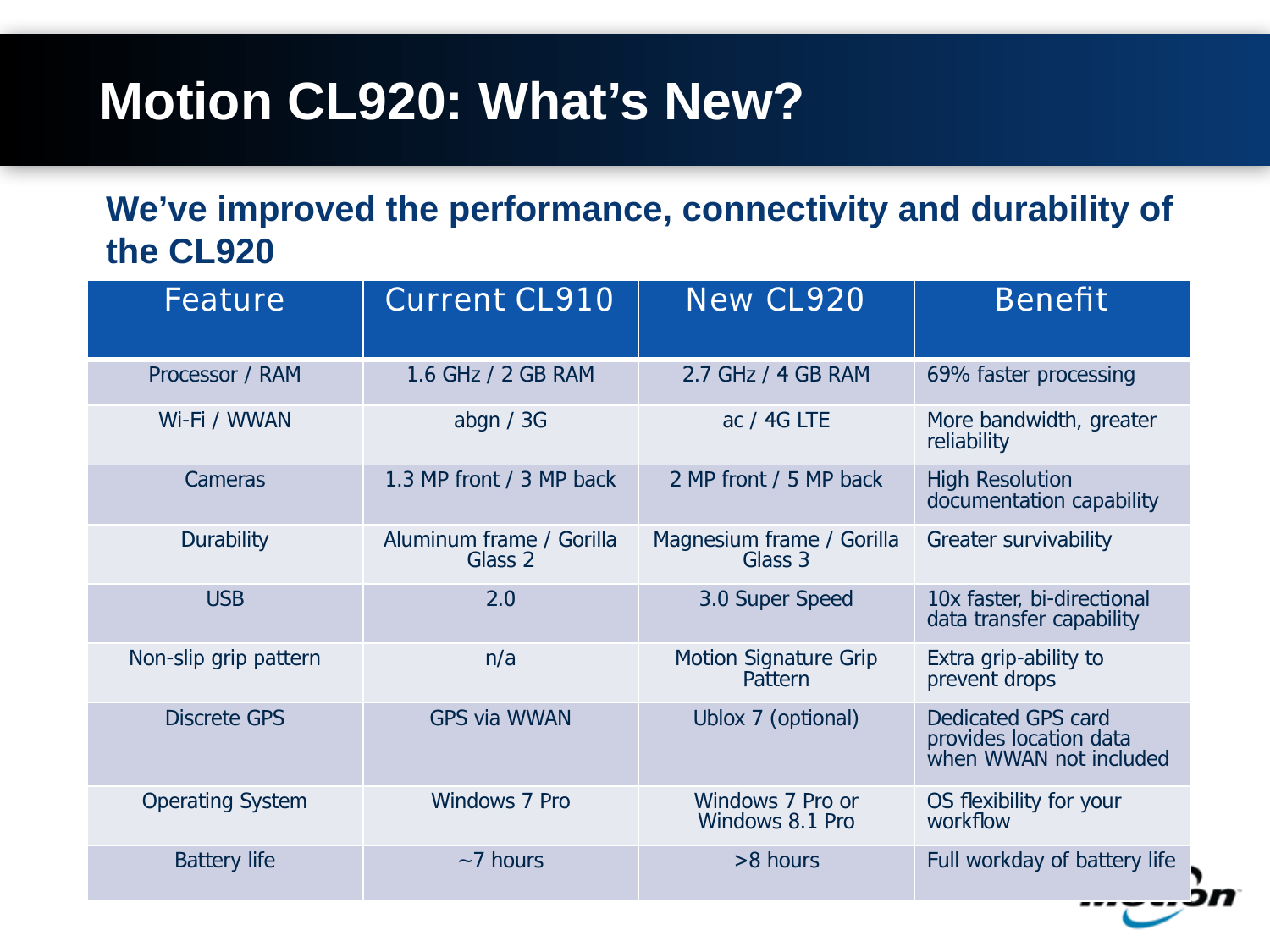

# Motion CL920: What’s New?
We’ve improved the performance, connectivity and durability of the CL920
| Feature | Current CL910 | New CL920 | Benefit |
| --- | --- | --- | --- |
| Processor / RAM | 1.6 GHz / 2 GB RAM | 2.7 GHz / 4 GB RAM | 69% faster processing |
| Wi-Fi / WWAN | abgn / 3G | ac / 4G LTE | More bandwidth, greater reliability |
| Cameras | 1.3 MP front / 3 MP back | 2 MP front / 5 MP back | High Resolution documentation capability |
| Durability | Aluminum frame / Gorilla Glass 2 | Magnesium frame / Gorilla Glass 3 | Greater survivability |
| USB | 2.0 | 3.0 Super Speed | 10x faster, bi-directional data transfer capability |
| Non-slip grip pattern | n/a | Motion Signature Grip Pattern | Extra grip-ability to prevent drops |
| Discrete GPS | GPS via WWAN | Ublox 7 (optional) | Dedicated GPS card provides location data when WWAN not included |
| Operating System | Windows 7 Pro | Windows 7 Pro or Windows 8.1 Pro | OS flexibility for your workflow |
| Battery life | ~7 hours | >8 hours | Full workday of battery life |